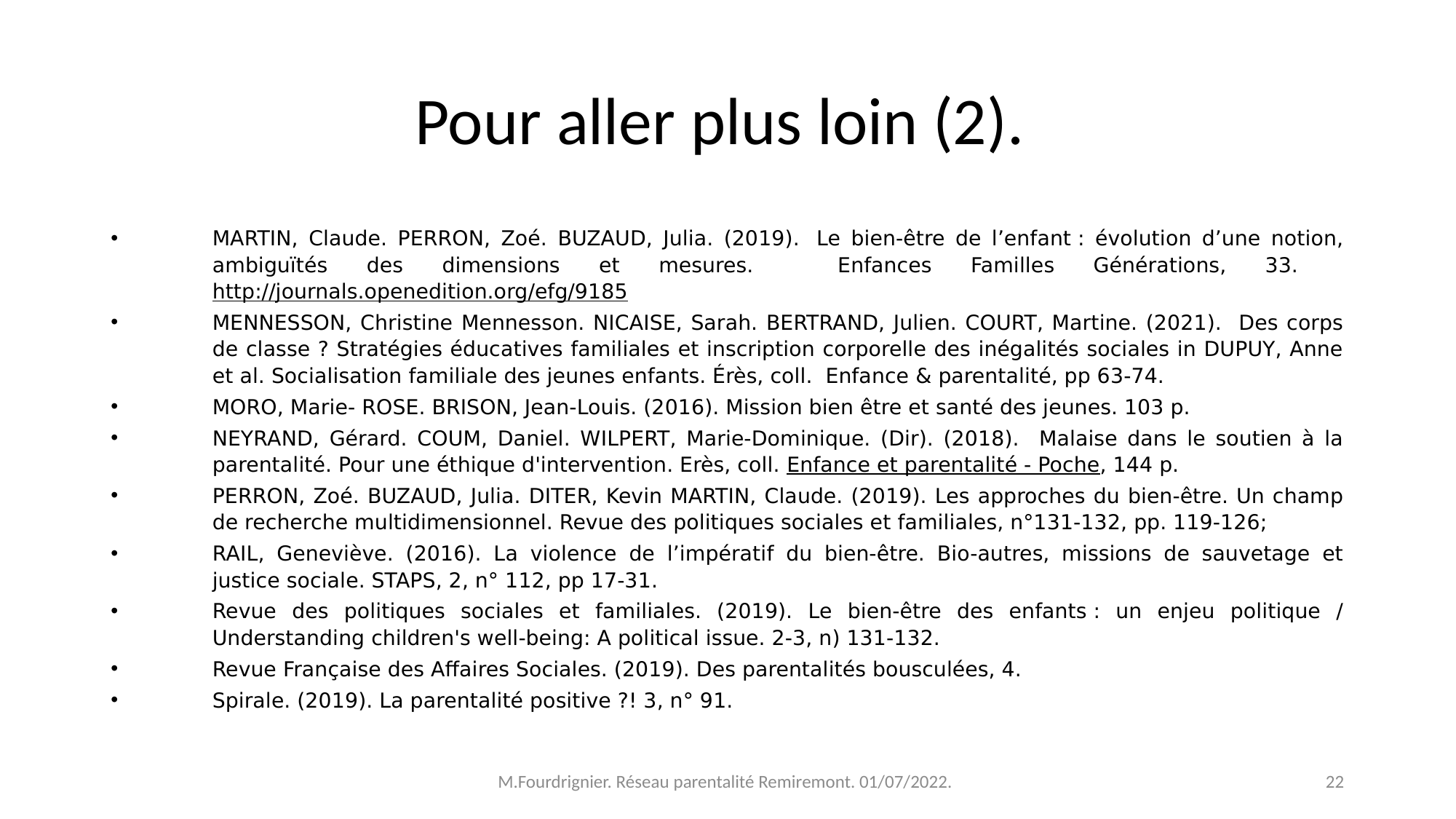

# Pour aller plus loin (2).
MARTIN, Claude. PERRON, Zoé. BUZAUD, Julia. (2019).  Le bien-être de l’enfant : évolution d’une notion, ambiguïtés des dimensions et mesures.   Enfances Familles Générations, 33.   http://journals.openedition.org/efg/9185
MENNESSON, Christine Mennesson. NICAISE, Sarah. BERTRAND, Julien. COURT, Martine. (2021).  Des corps de classe ? Stratégies éducatives familiales et inscription corporelle des inégalités sociales in DUPUY, Anne et al. Socialisation familiale des jeunes enfants. Érès, coll.  Enfance & parentalité, pp 63-74.
MORO, Marie- ROSE. BRISON, Jean-Louis. (2016). Mission bien être et santé des jeunes. 103 p.
NEYRAND, Gérard. COUM, Daniel. WILPERT, Marie-Dominique. (Dir). (2018).  Malaise dans le soutien à la parentalité. Pour une éthique d'intervention. Erès, coll. Enfance et parentalité - Poche, 144 p.
PERRON, Zoé. BUZAUD, Julia. DITER, Kevin MARTIN, Claude. (2019). Les approches du bien-être. Un champ de recherche multidimensionnel. Revue des politiques sociales et familiales, n°131-132, pp. 119-126;
RAIL, Geneviève. (2016). La violence de l’impératif du bien-être. Bio-autres, missions de sauvetage et justice sociale. STAPS, 2, n° 112, pp 17-31.
Revue des politiques sociales et familiales. (2019). Le bien-être des enfants : un enjeu politique / Understanding children's well-being: A political issue. 2-3, n) 131-132.
Revue Française des Affaires Sociales. (2019). Des parentalités bousculées, 4.
Spirale. (2019). La parentalité positive ?! 3, n° 91.

M.Fourdrignier. Réseau parentalité Remiremont. 01/07/2022.
22